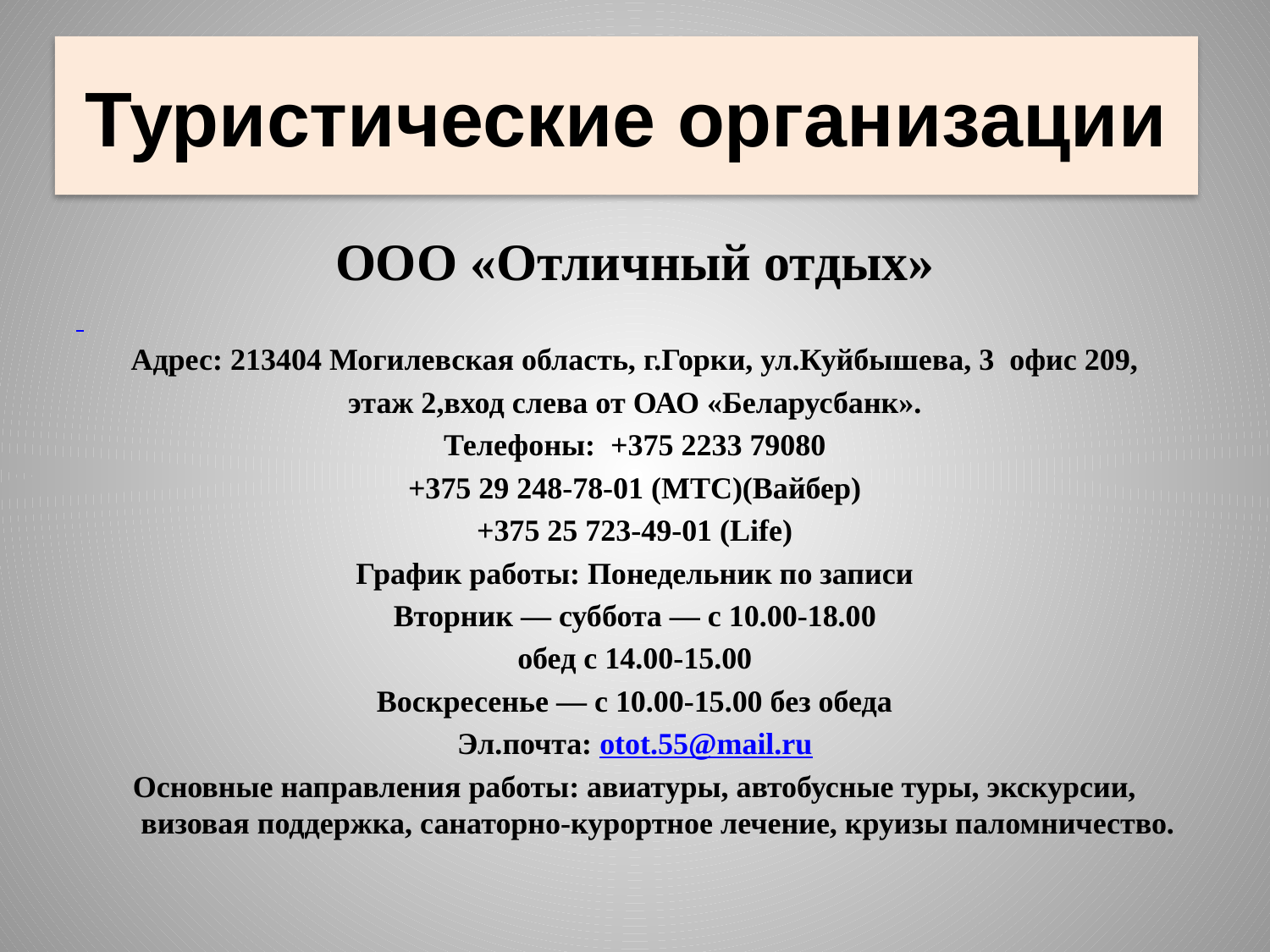

# Туристические организации
ООО «Отличный отдых»

Адрес: 213404 Могилевская область, г.Горки, ул.Куйбышева, 3  офис 209,
этаж 2,вход слева от ОАО «Беларусбанк».
Телефоны:  +375 2233 79080
+375 29 248-78-01 (МТС)(Вайбер)
+375 25 723-49-01 (Life)
График работы: Понедельник по записи
Вторник — суббота — с 10.00-18.00
обед с 14.00-15.00
Воскресенье — с 10.00-15.00 без обеда
Эл.почта: otot.55@mail.ru
Основные направления работы: авиатуры, автобусные туры, экскурсии, визовая поддержка, санаторно-курортное лечение, круизы паломничество.